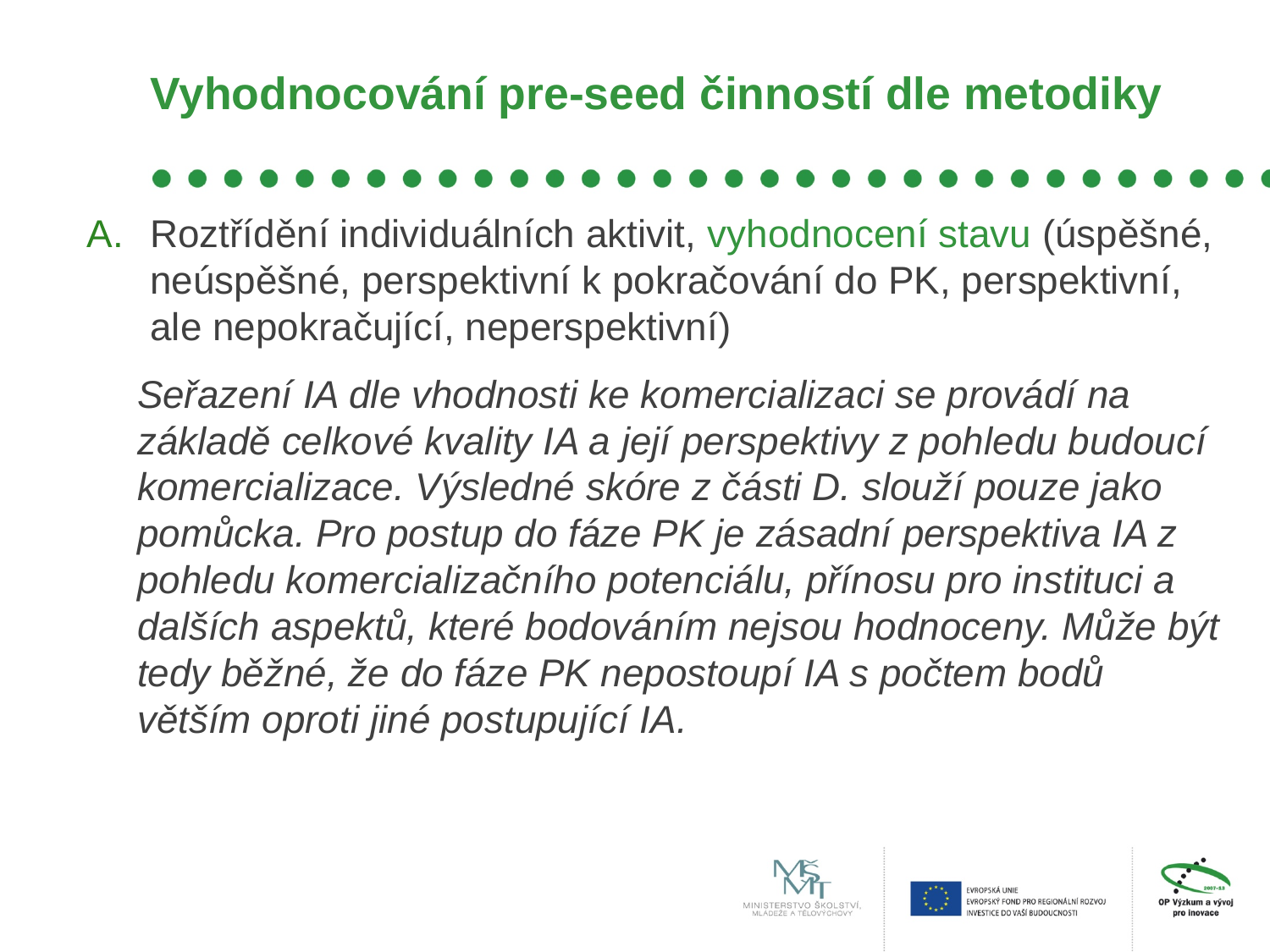

# Vyhodnocování pre-seed činností dle metodiky

Roztřídění individuálních aktivit, vyhodnocení stavu (úspěšné, neúspěšné, perspektivní k pokračování do PK, perspektivní, ale nepokračující, neperspektivní)
	Seřazení IA dle vhodnosti ke komercializaci se provádí na základě celkové kvality IA a její perspektivy z pohledu budoucí komercializace. Výsledné skóre z části D. slouží pouze jako pomůcka. Pro postup do fáze PK je zásadní perspektiva IA z pohledu komercializačního potenciálu, přínosu pro instituci a dalších aspektů, které bodováním nejsou hodnoceny. Může být tedy běžné, že do fáze PK nepostoupí IA s počtem bodů větším oproti jiné postupující IA.